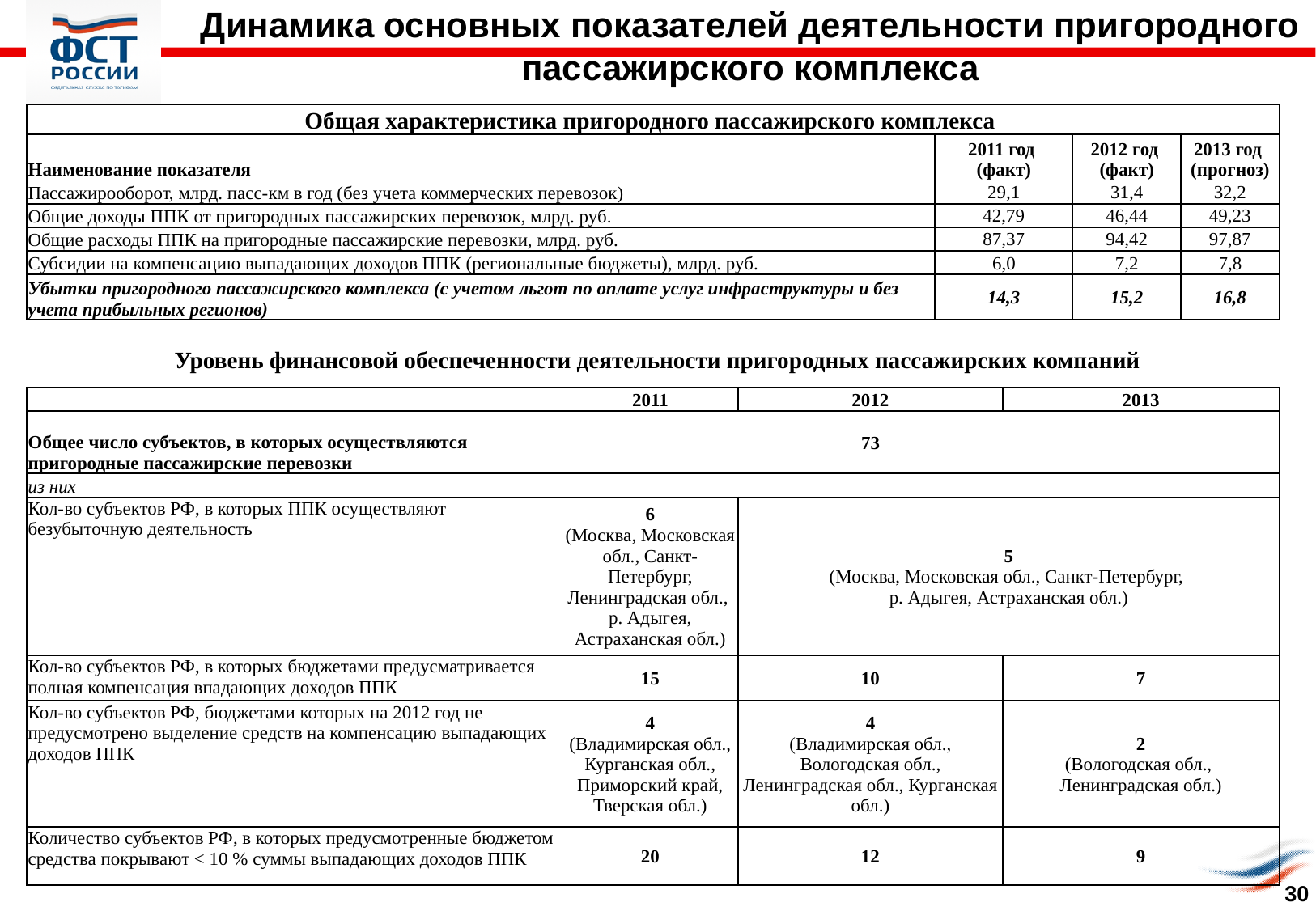

Динамика основных показателей деятельности пригородного пассажирского комплекса
| Общая характеристика пригородного пассажирского комплекса |  |  |  |
| --- | --- | --- | --- |
| Наименование показателя | 2011 год (факт) | 2012 год (факт) | 2013 год (прогноз) |
| Пассажирооборот, млрд. пасс-км в год (без учета коммерческих перевозок) | 29,1 | 31,4 | 32,2 |
| Общие доходы ППК от пригородных пассажирских перевозок, млрд. руб. | 42,79 | 46,44 | 49,23 |
| Общие расходы ППК на пригородные пассажирские перевозки, млрд. руб. | 87,37 | 94,42 | 97,87 |
| Субсидии на компенсацию выпадающих доходов ППК (региональные бюджеты), млрд. руб. | 6,0 | 7,2 | 7,8 |
| Убытки пригородного пассажирского комплекса (с учетом льгот по оплате услуг инфраструктуры и без учета прибыльных регионов) | 14,3 | 15,2 | 16,8 |
Уровень финансовой обеспеченности деятельности пригородных пассажирских компаний
|  | 2011 | 2012 | 2013 |
| --- | --- | --- | --- |
| Общее число субъектов, в которых осуществляются пригородные пассажирские перевозки | 73 |  |  |
| из них |  |  |  |
| Кол-во субъектов РФ, в которых ППК осуществляют безубыточную деятельность | 6 (Москва, Московская обл., Санкт-Петербург, Ленинградская обл., р. Адыгея, Астраханская обл.) | 5 (Москва, Московская обл., Санкт-Петербург, р. Адыгея, Астраханская обл.) |  |
| Кол-во субъектов РФ, в которых бюджетами предусматривается полная компенсация впадающих доходов ППК | 15 | 10 | 7 |
| Кол-во субъектов РФ, бюджетами которых на 2012 год не предусмотрено выделение средств на компенсацию выпадающих доходов ППК | 4 (Владимирская обл., Курганская обл., Приморский край, Тверская обл.) | 4 (Владимирская обл., Вологодская обл., Ленинградская обл., Курганская обл.) | 2 (Вологодская обл., Ленинградская обл.) |
| Количество субъектов РФ, в которых предусмотренные бюджетом средства покрывают < 10 % суммы выпадающих доходов ППК | 20 | 12 | 9 |
30